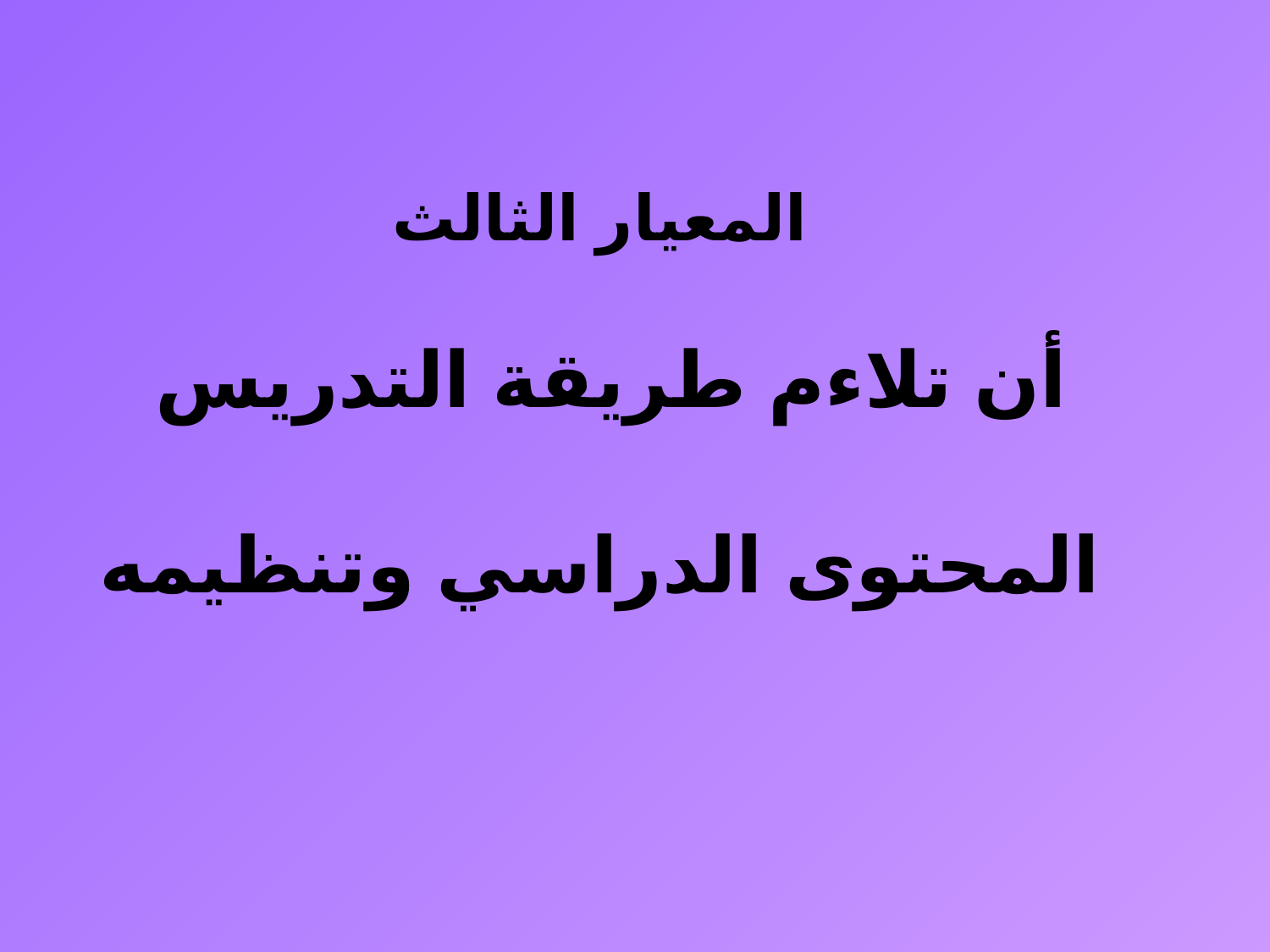

المعيار الثالث

أن تلاءم طريقة التدريس

المحتوى الدراسي وتنظيمه